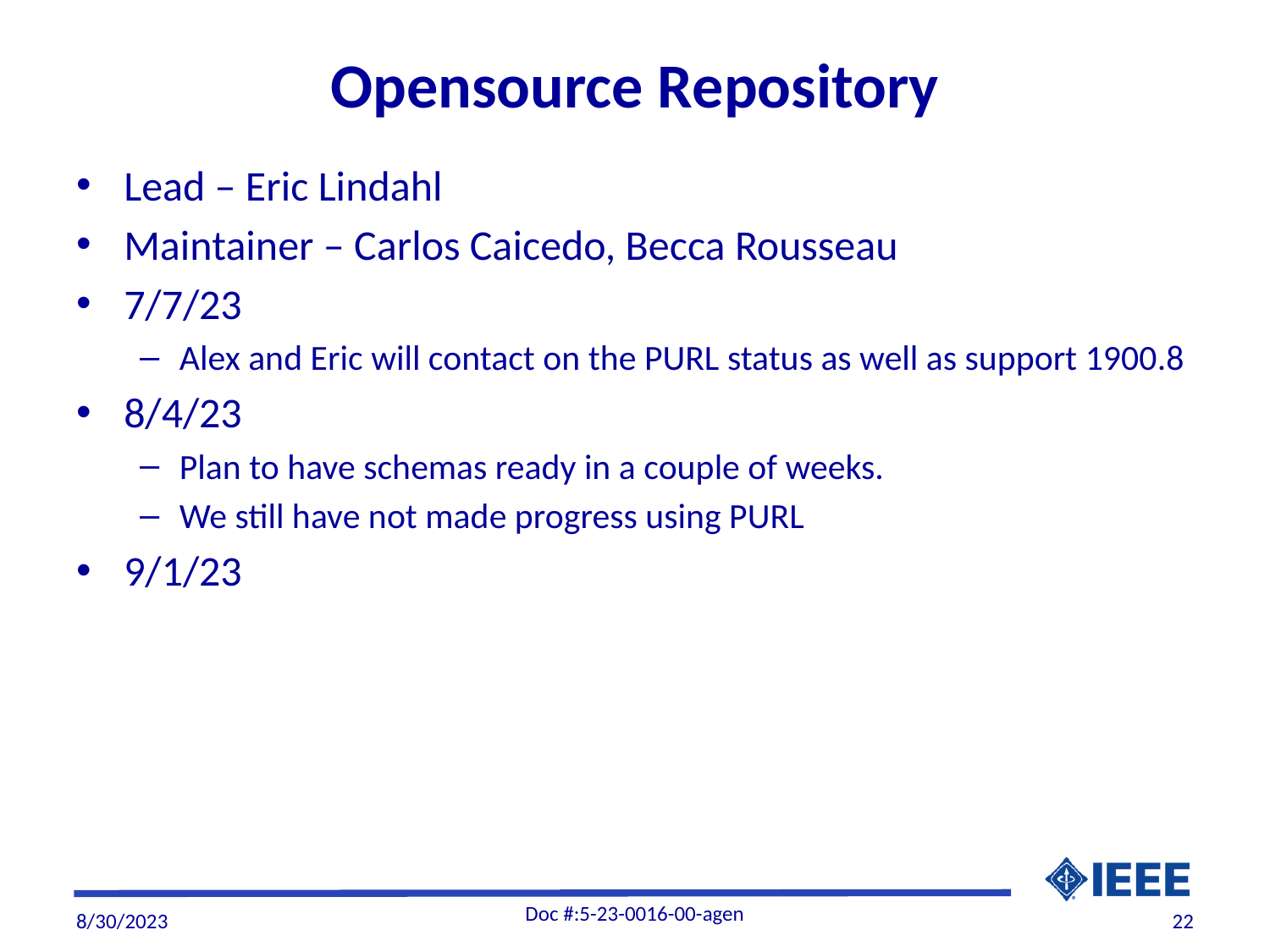

# Opensource Repository
Lead – Eric Lindahl
Maintainer – Carlos Caicedo, Becca Rousseau
7/7/23
Alex and Eric will contact on the PURL status as well as support 1900.8
8/4/23
Plan to have schemas ready in a couple of weeks.
We still have not made progress using PURL
9/1/23

Doc #:5-23-0016-00-agen
8/30/2023
22